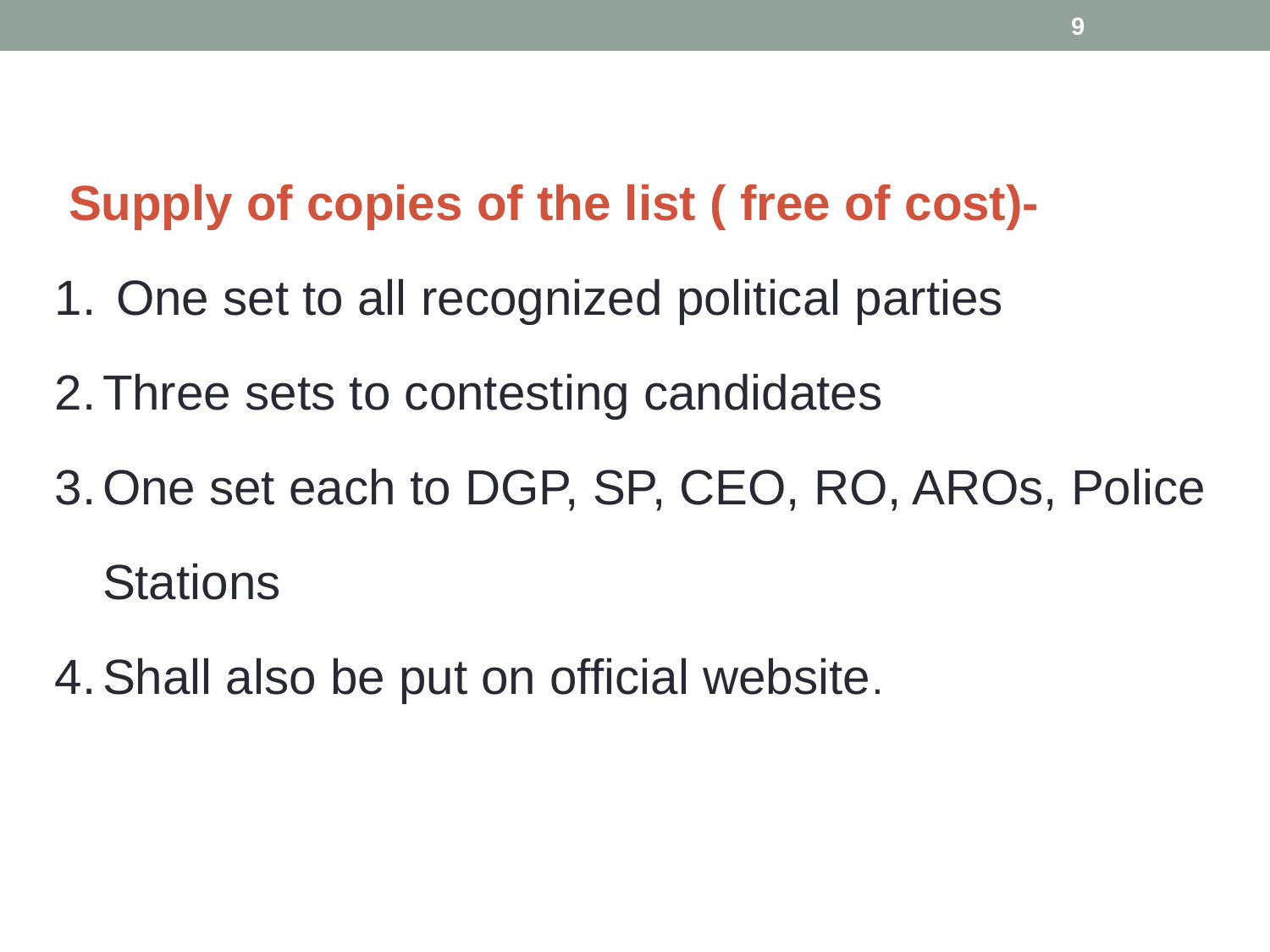

9
 Supply of copies of the list ( free of cost)-
 One set to all recognized political parties
Three sets to contesting candidates
One set each to DGP, SP, CEO, RO, AROs, Police Stations
Shall also be put on official website.